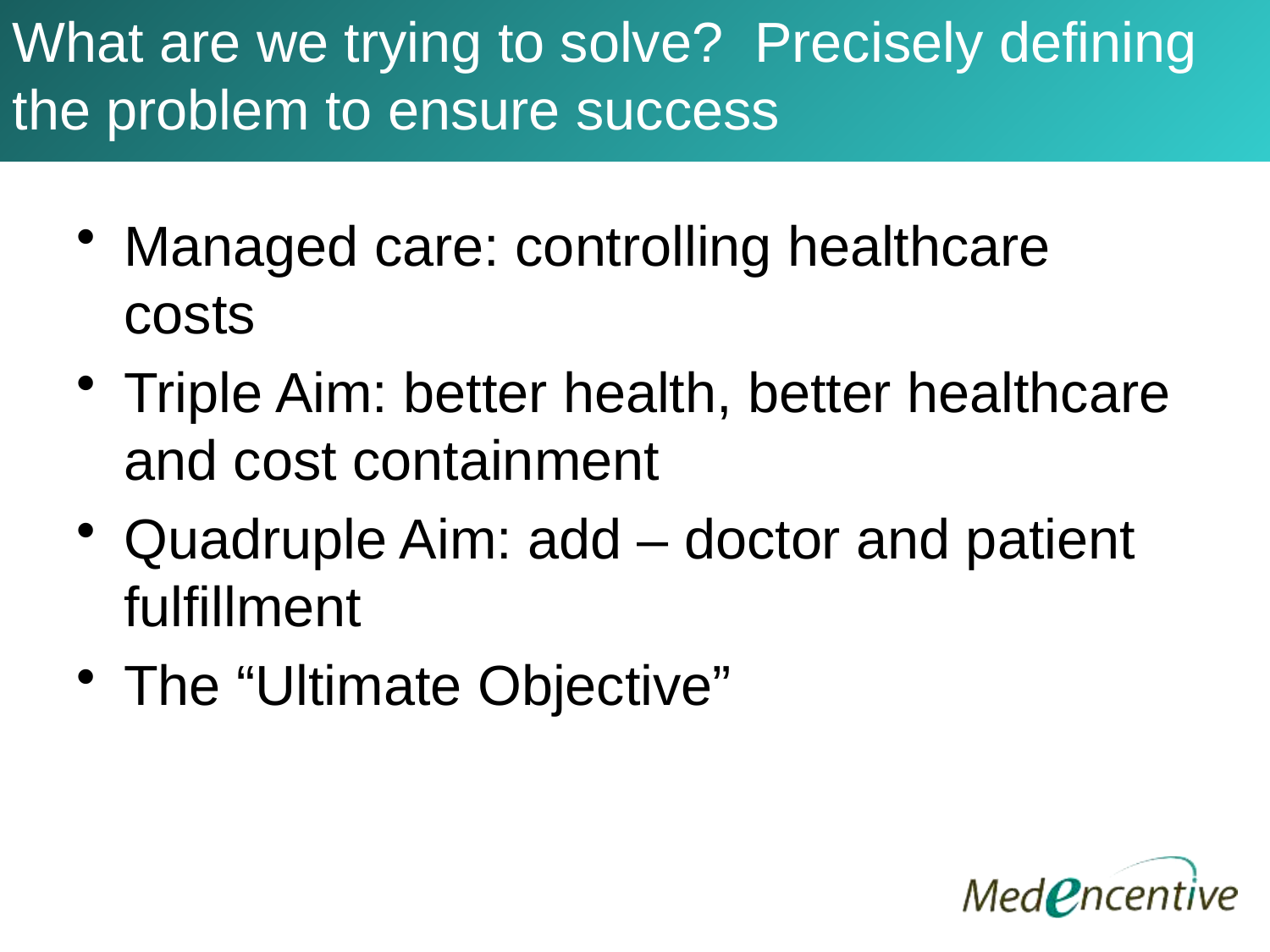

# What are we trying to solve?  Precisely defining the problem to ensure success
Managed care: controlling healthcare costs
Triple Aim: better health, better healthcare and cost containment
Quadruple Aim: add – doctor and patient fulfillment
The “Ultimate Objective”